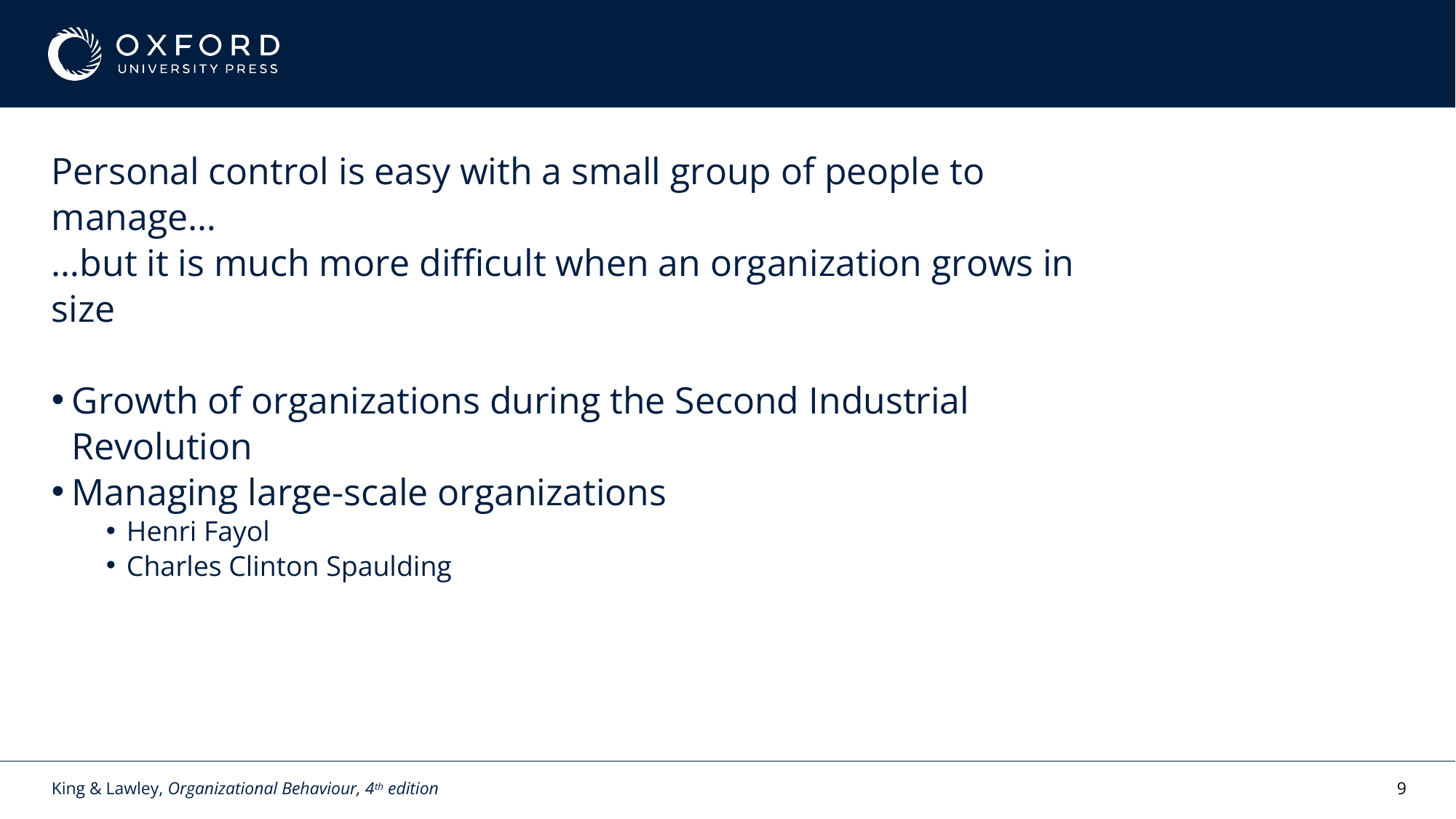

Personal control is easy with a small group of people to manage…
…but it is much more difficult when an organization grows in size

Growth of organizations during the Second Industrial Revolution
Managing large-scale organizations
Henri Fayol
Charles Clinton Spaulding

King & Lawley, Organizational Behaviour, 4th edition
9